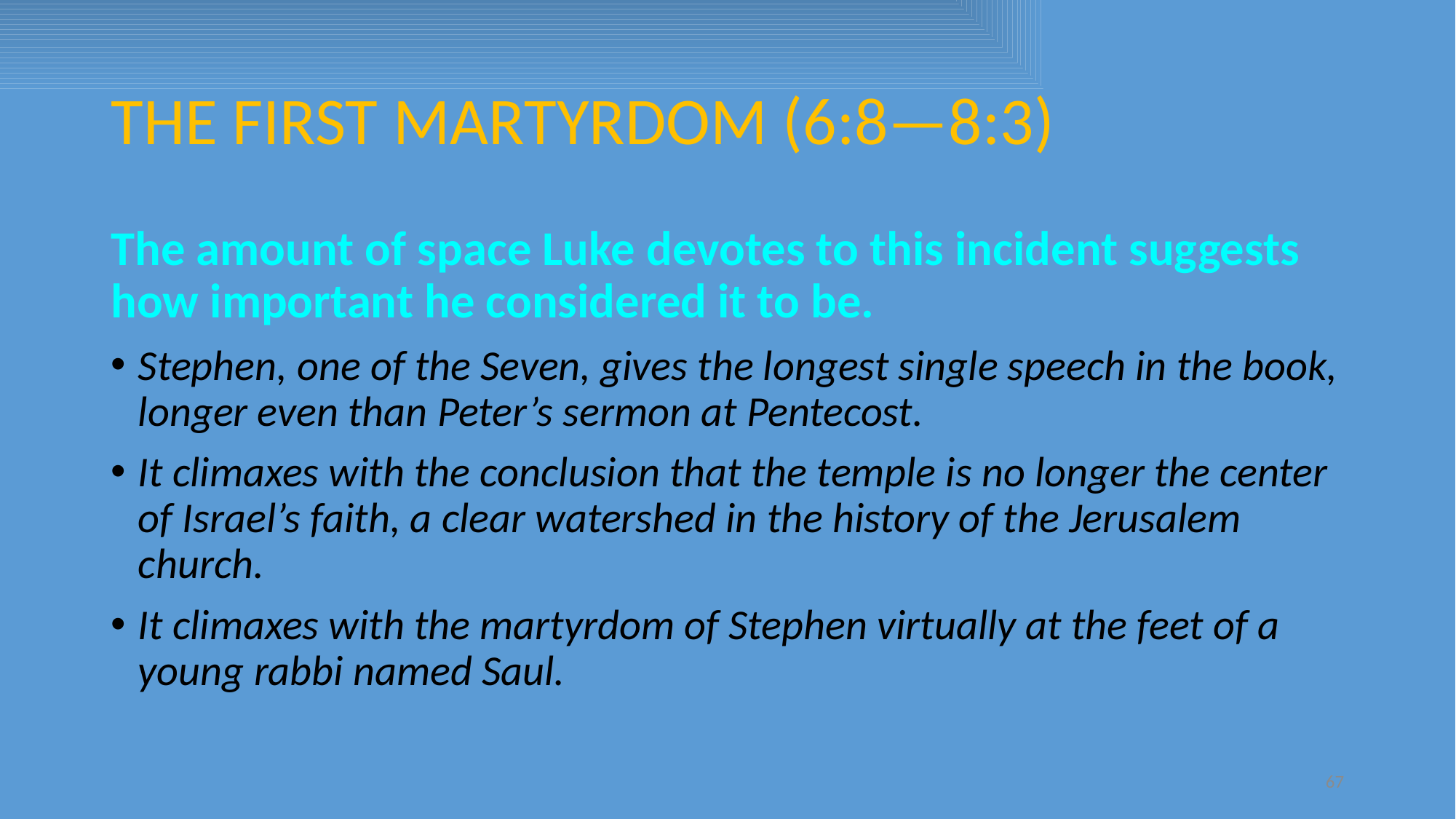

# THE FIRST MARTYRDOM (6:8—8:3)
The amount of space Luke devotes to this incident suggests how important he considered it to be.
Stephen, one of the Seven, gives the longest single speech in the book, longer even than Peter’s sermon at Pentecost.
It climaxes with the conclusion that the temple is no longer the center of Israel’s faith, a clear watershed in the history of the Jerusalem church.
It climaxes with the martyrdom of Stephen virtually at the feet of a young rabbi named Saul.
67